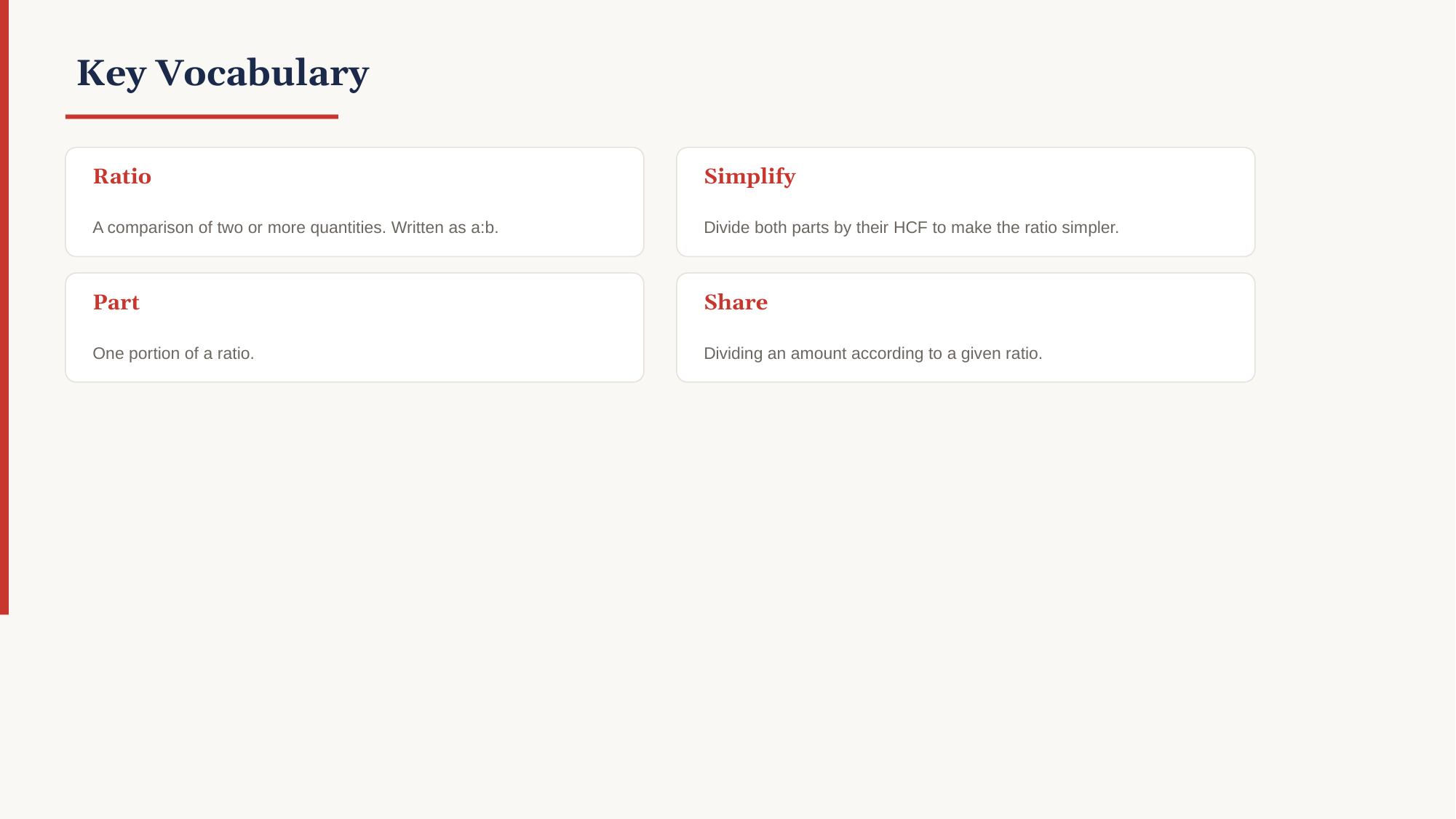

Key Vocabulary

Ratio
Simplify
A comparison of two or more quantities. Written as a:b.
Divide both parts by their HCF to make the ratio simpler.

Part
Share
One portion of a ratio.
Dividing an amount according to a given ratio.